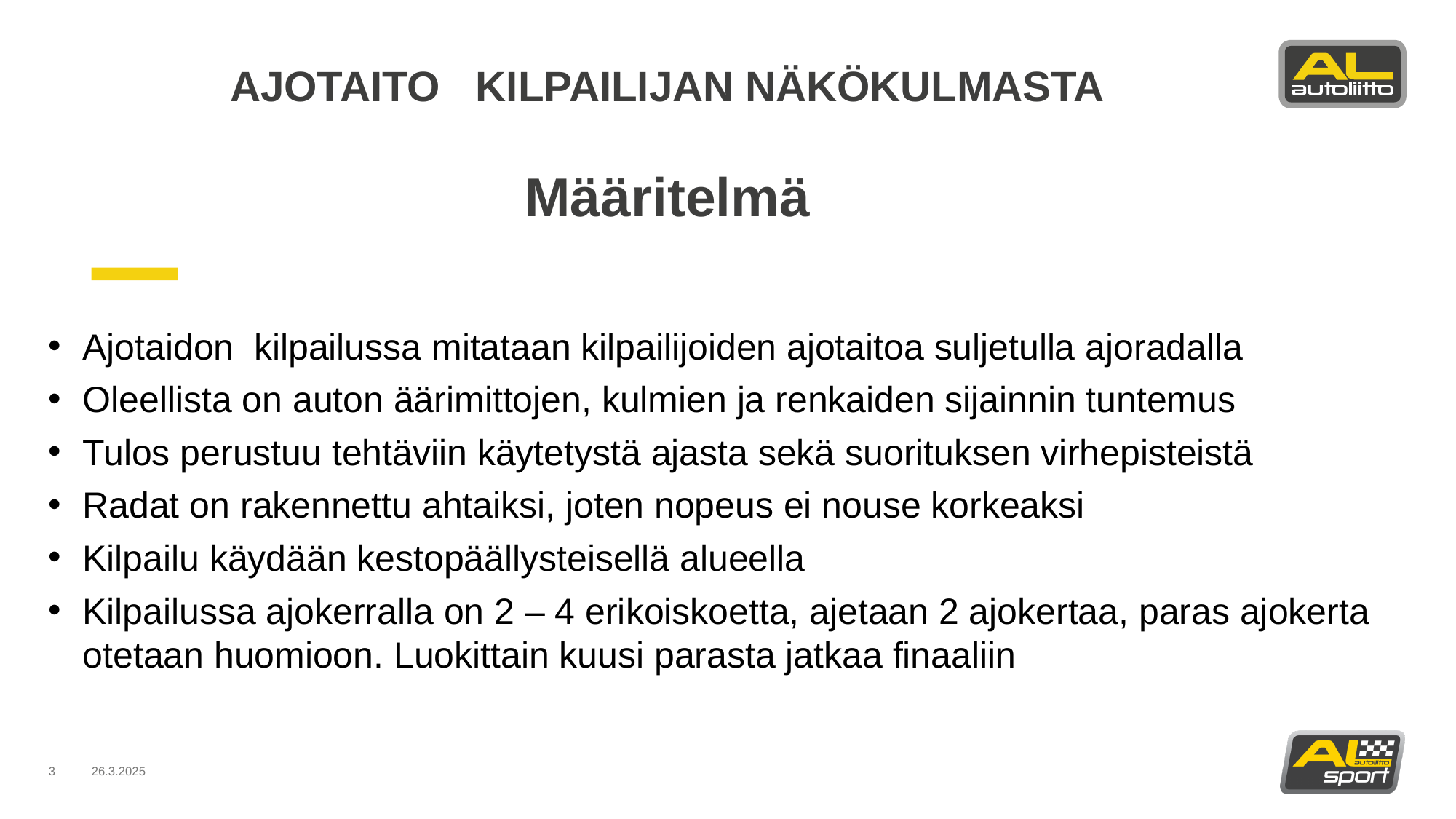

# AJOTAITO   KILPAILIJAN NÄKÖKULMASTA Määritelmä
Ajotaidon  kilpailussa mitataan kilpailijoiden ajotaitoa suljetulla ajoradalla
Oleellista on auton äärimittojen, kulmien ja renkaiden sijainnin tuntemus
Tulos perustuu tehtäviin käytetystä ajasta sekä suorituksen virhepisteistä
Radat on rakennettu ahtaiksi, joten nopeus ei nouse korkeaksi
Kilpailu käydään kestopäällysteisellä alueella
Kilpailussa ajokerralla on 2 – 4 erikoiskoetta, ajetaan 2 ajokertaa, paras ajokerta otetaan huomioon. Luokittain kuusi parasta jatkaa finaaliin
3
26.3.2025